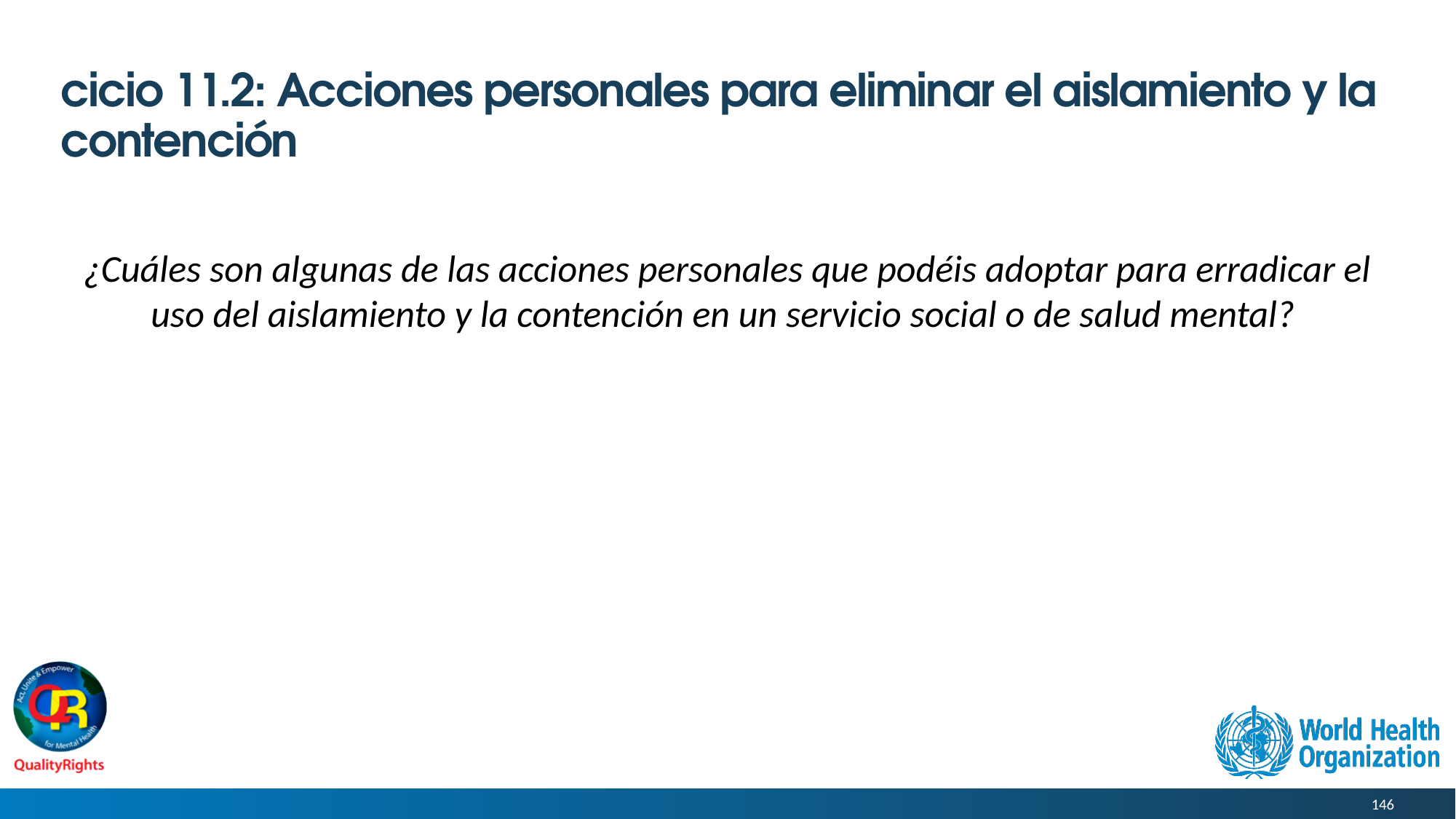

# cicio 11.2: Acciones personales para eliminar el aislamiento y la contención

¿Cuáles son algunas de las acciones personales que podéis adoptar para erradicar el uso del aislamiento y la contención en un servicio social o de salud mental?